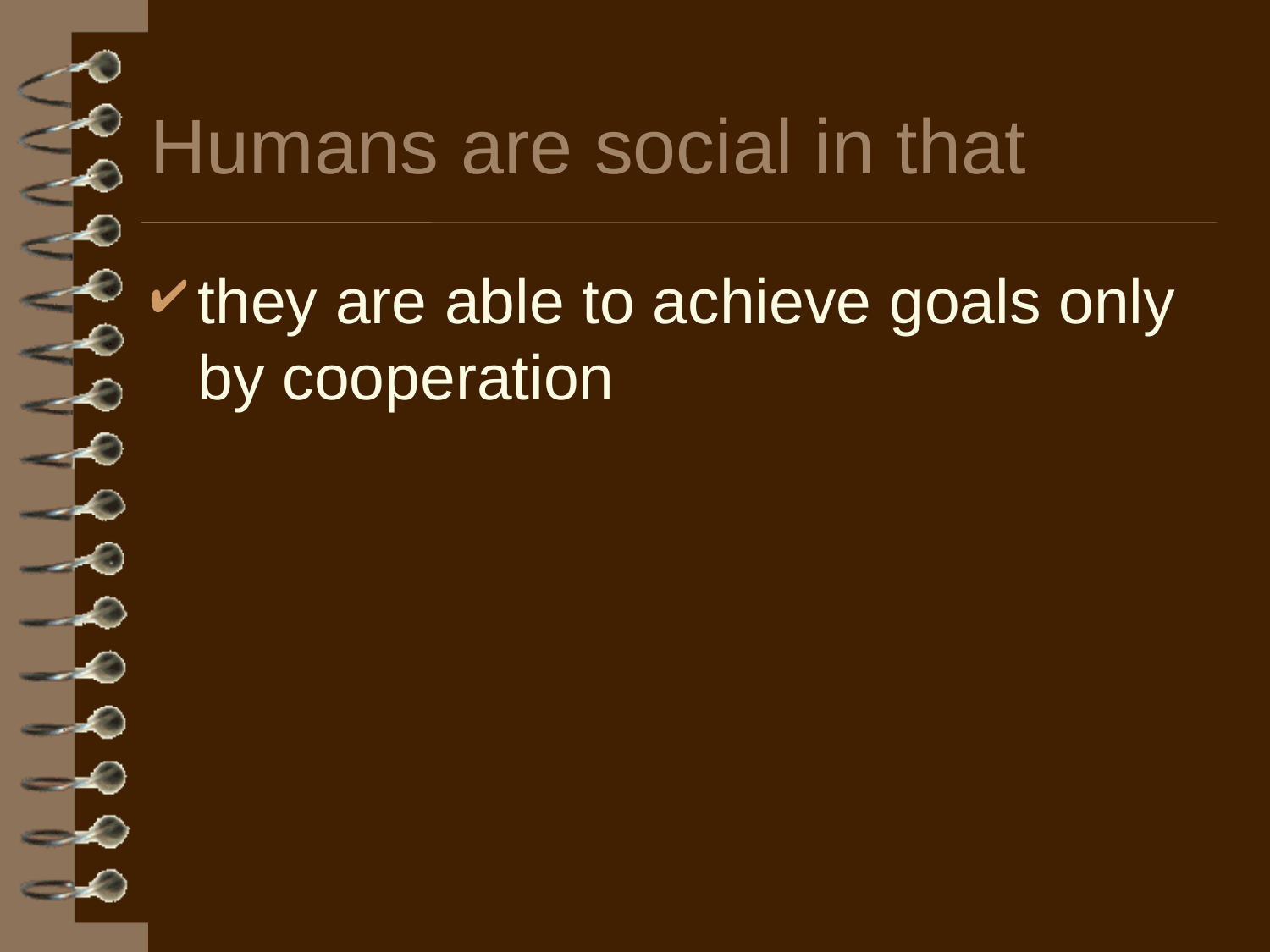

# Humans are social in that
they are able to achieve goals only by cooperation